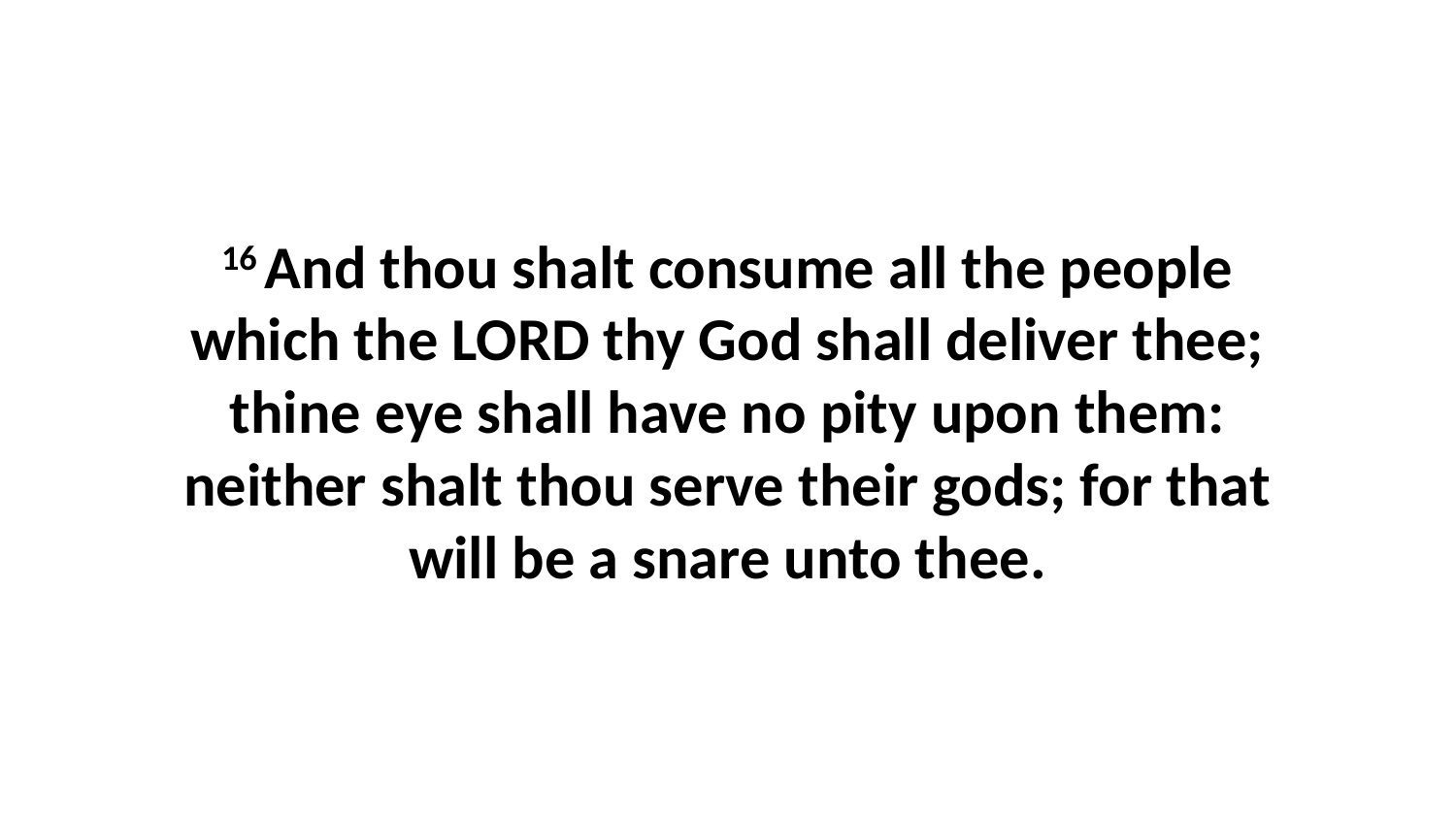

16 And thou shalt consume all the people which the LORD thy God shall deliver thee; thine eye shall have no pity upon them: neither shalt thou serve their gods; for that will be a snare unto thee.